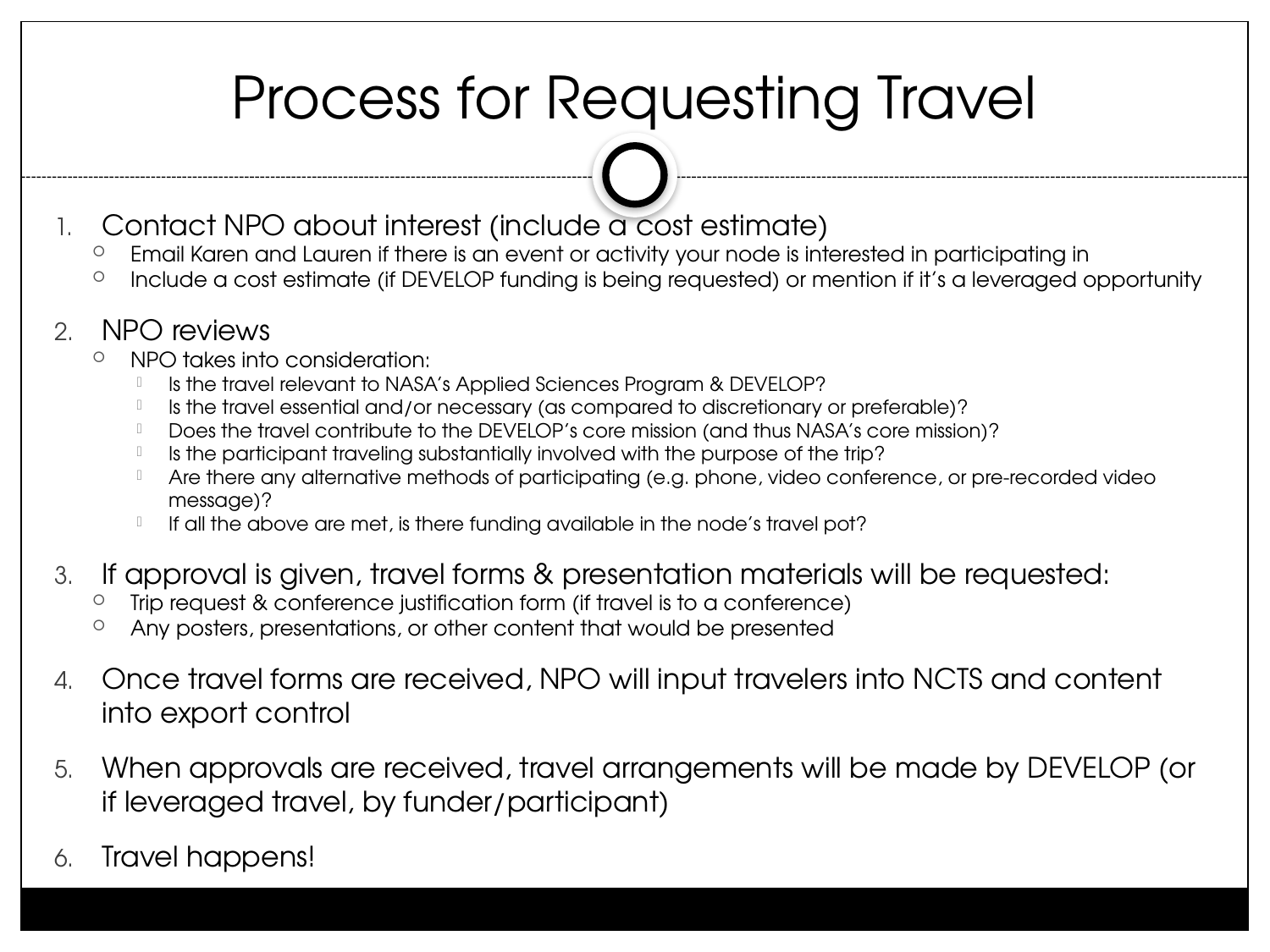

# Process for Requesting Travel
Contact NPO about interest (include a cost estimate)
Email Karen and Lauren if there is an event or activity your node is interested in participating in
Include a cost estimate (if DEVELOP funding is being requested) or mention if it’s a leveraged opportunity
NPO reviews
NPO takes into consideration:
Is the travel relevant to NASA’s Applied Sciences Program & DEVELOP?
Is the travel essential and/or necessary (as compared to discretionary or preferable)?
Does the travel contribute to the DEVELOP’s core mission (and thus NASA’s core mission)?
Is the participant traveling substantially involved with the purpose of the trip?
Are there any alternative methods of participating (e.g. phone, video conference, or pre-recorded video message)?
If all the above are met, is there funding available in the node’s travel pot?
If approval is given, travel forms & presentation materials will be requested:
Trip request & conference justification form (if travel is to a conference)
Any posters, presentations, or other content that would be presented
Once travel forms are received, NPO will input travelers into NCTS and content into export control
When approvals are received, travel arrangements will be made by DEVELOP (or if leveraged travel, by funder/participant)
Travel happens!